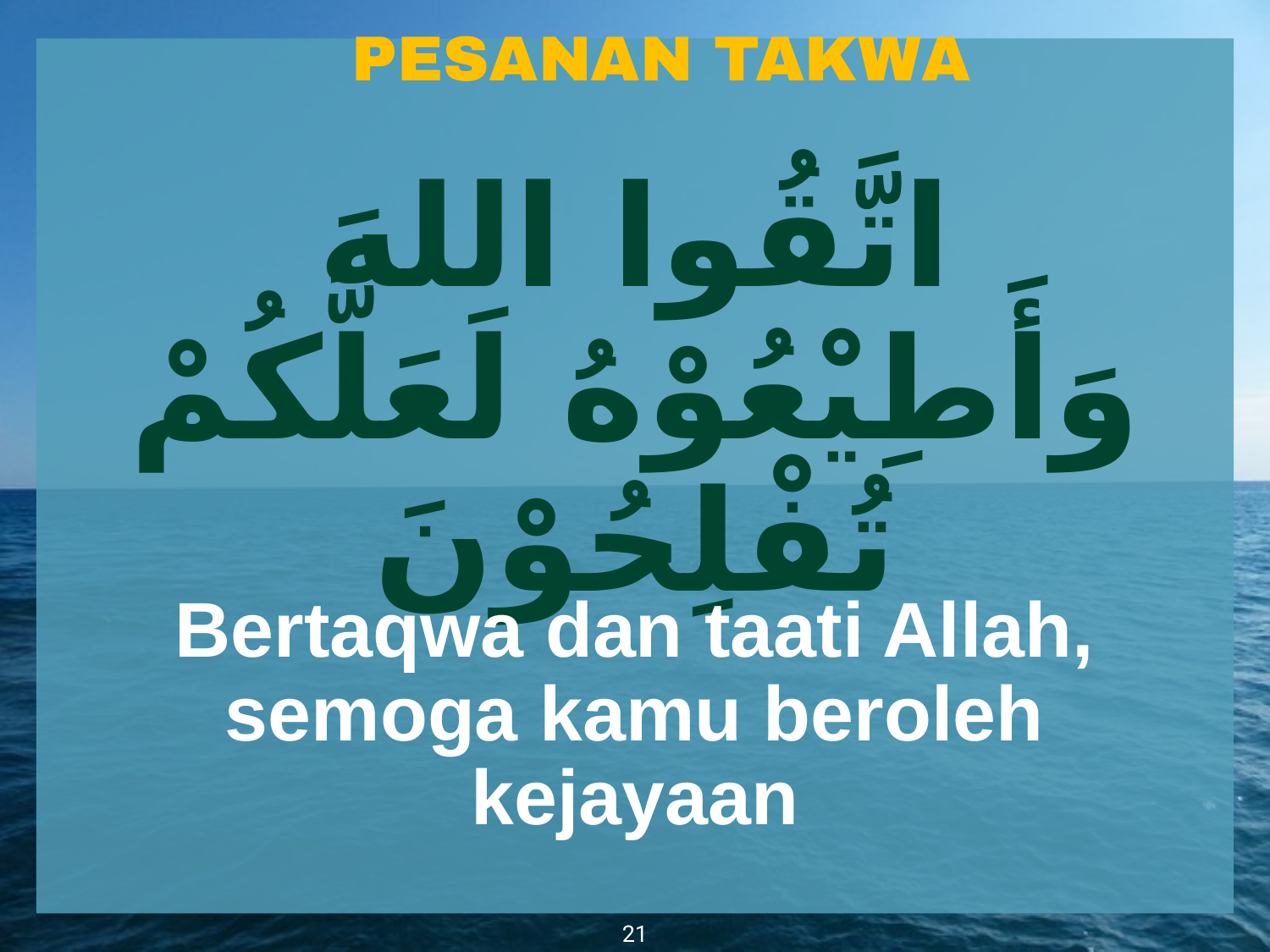

PESANAN TAKWA
اتَّقُوا اللهَ وَأَطِيْعُوْهُ لَعَلَّكُمْ تُفْلِحُوْنَ
Bertaqwa dan taati Allah, semoga kamu beroleh kejayaan
21